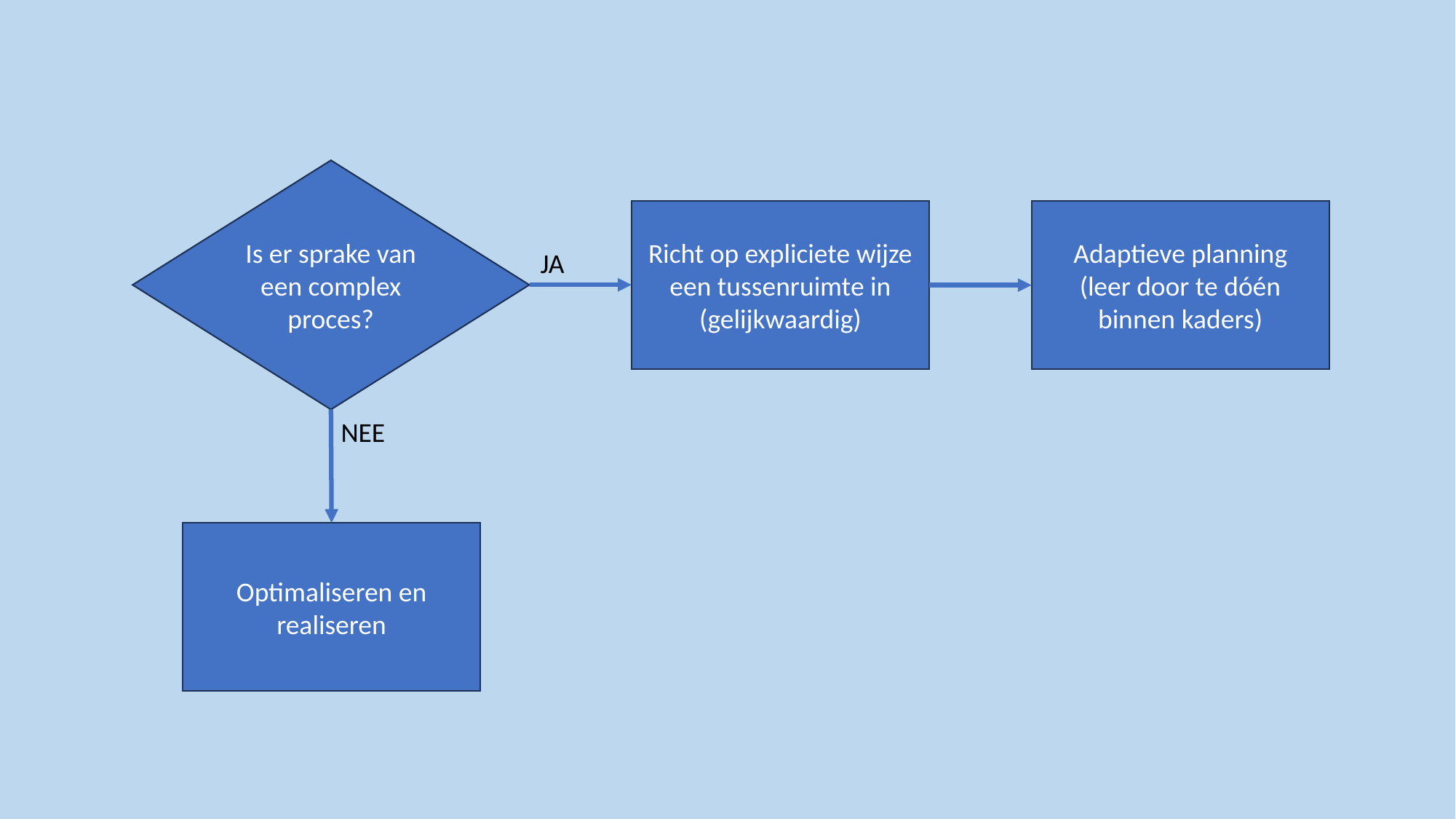

Is er sprake van een complex proces?
Richt op expliciete wijze een tussenruimte in
(gelijkwaardig)
Adaptieve planning
(leer door te dóén binnen kaders)
JA
NEE
Optimaliseren en realiseren